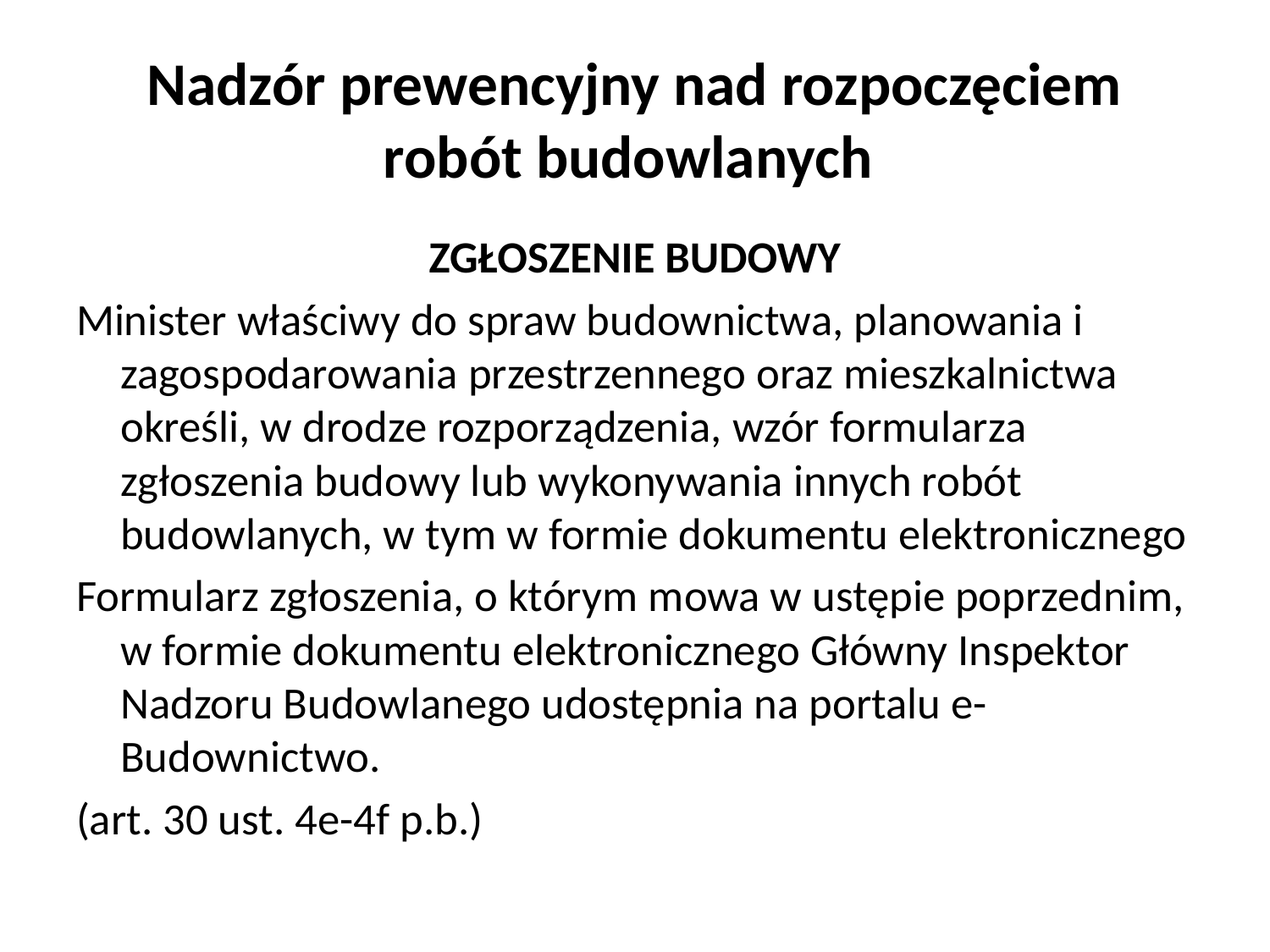

# Nadzór prewencyjny nad rozpoczęciem robót budowlanych
ZGŁOSZENIE BUDOWY
Minister właściwy do spraw budownictwa, planowania i zagospodarowania przestrzennego oraz mieszkalnictwa określi, w drodze rozporządzenia, wzór formularza zgłoszenia budowy lub wykonywania innych robót budowlanych, w tym w formie dokumentu elektronicznego
Formularz zgłoszenia, o którym mowa w ustępie poprzednim, w formie dokumentu elektronicznego Główny Inspektor Nadzoru Budowlanego udostępnia na portalu e-Budownictwo.
(art. 30 ust. 4e-4f p.b.)